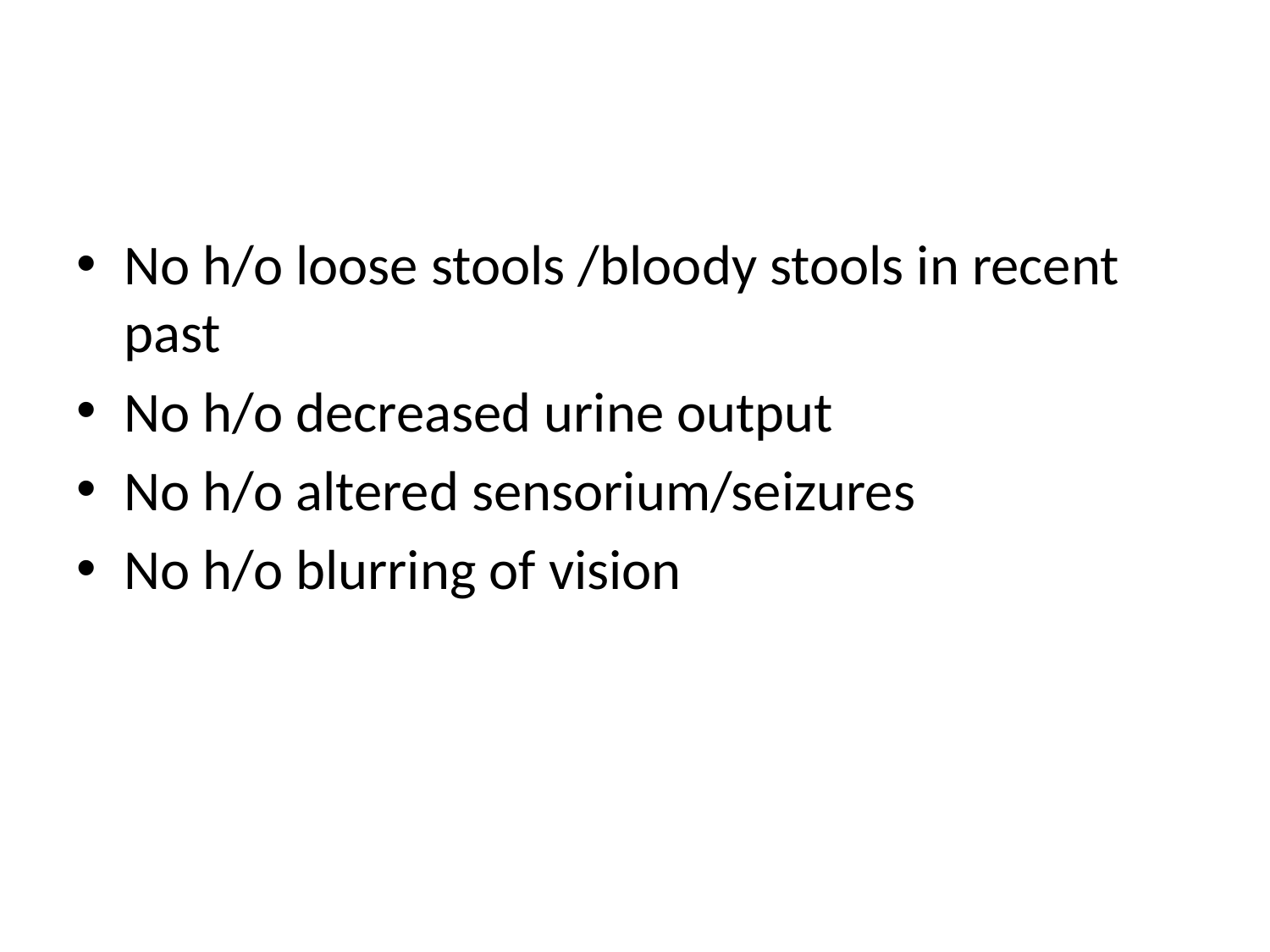

#
No h/o loose stools /bloody stools in recent past
No h/o decreased urine output
No h/o altered sensorium/seizures
No h/o blurring of vision